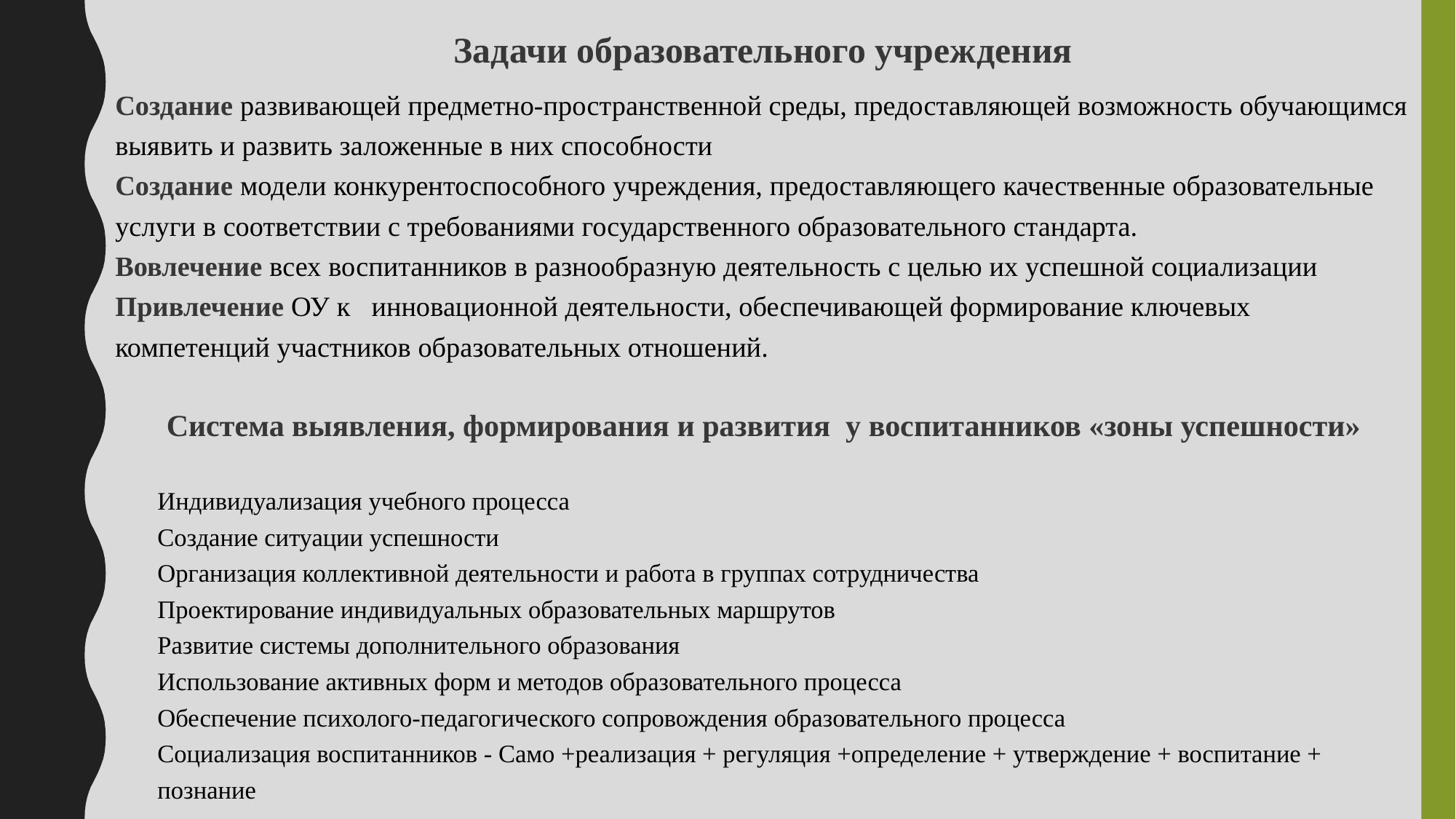

Задачи образовательного учреждения
Создание развивающей предметно-пространственной среды, предоставляющей возможность обучающимся выявить и развить заложенные в них способности
Создание модели конкурентоспособного учреждения, предоставляющего качественные образовательные услуги в соответствии с требованиями государственного образовательного стандарта.
Вовлечение всех воспитанников в разнообразную деятельность с целью их успешной социализации
Привлечение ОУ к   инновационной деятельности, обеспечивающей формирование ключевых компетенций участников образовательных отношений.

Система выявления, формирования и развития  у воспитанников «зоны успешности»

Индивидуализация учебного процесса
Создание ситуации успешности
Организация коллективной деятельности и работа в группах сотрудничества
Проектирование индивидуальных образовательных маршрутов
Развитие системы дополнительного образования
Использование активных форм и методов образовательного процесса
Обеспечение психолого-педагогического сопровождения образовательного процесса
Социализация воспитанников - Само +реализация + регуляция +определение + утверждение + воспитание + познание